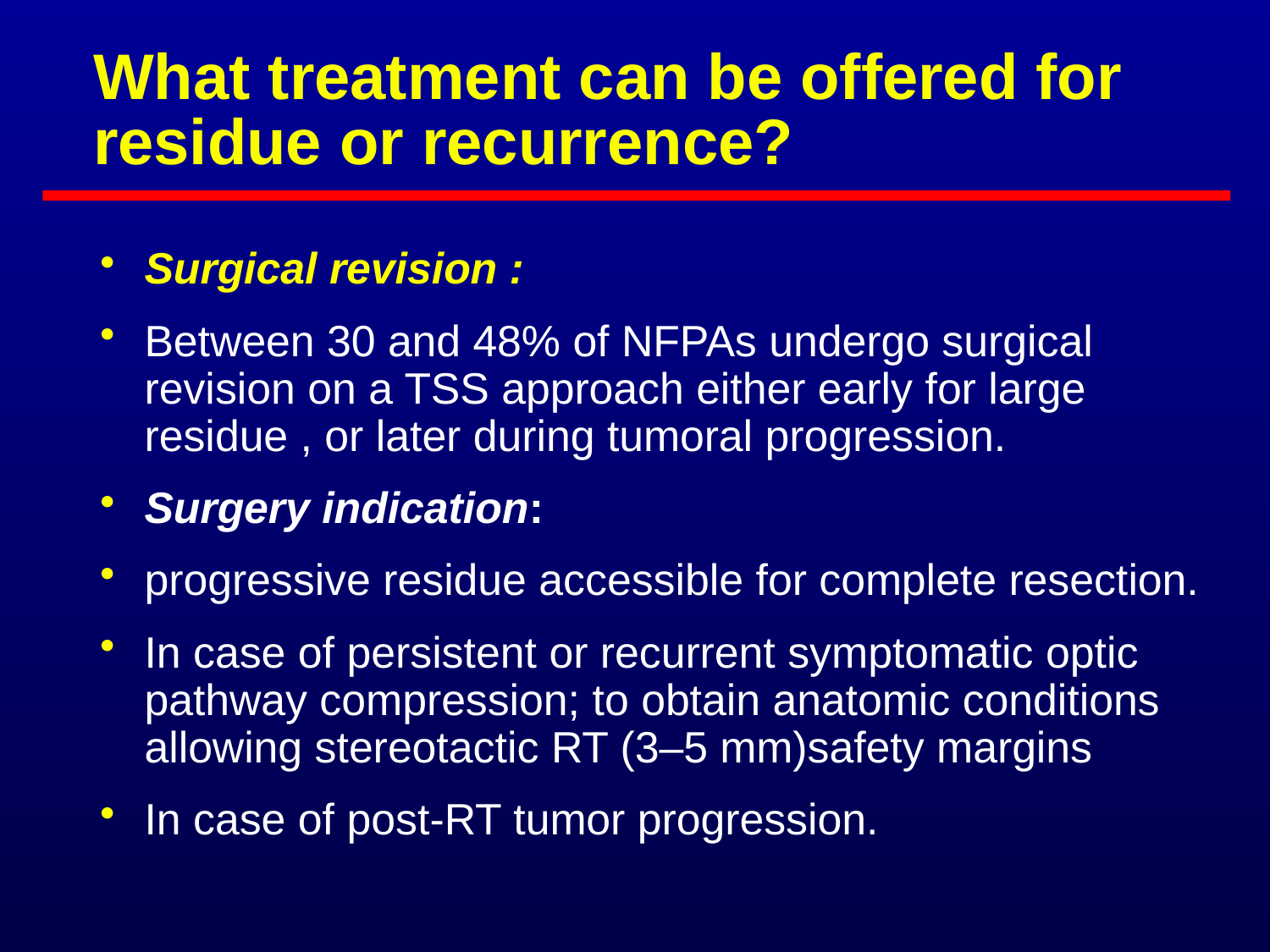

# What treatment can be offered for residue or recurrence?
Surgical revision :
Between 30 and 48% of NFPAs undergo surgical revision on a TSS approach either early for large residue , or later during tumoral progression.
Surgery indication:
progressive residue accessible for complete resection.
In case of persistent or recurrent symptomatic optic pathway compression; to obtain anatomic conditions allowing stereotactic RT (3–5 mm)safety margins
In case of post-RT tumor progression.